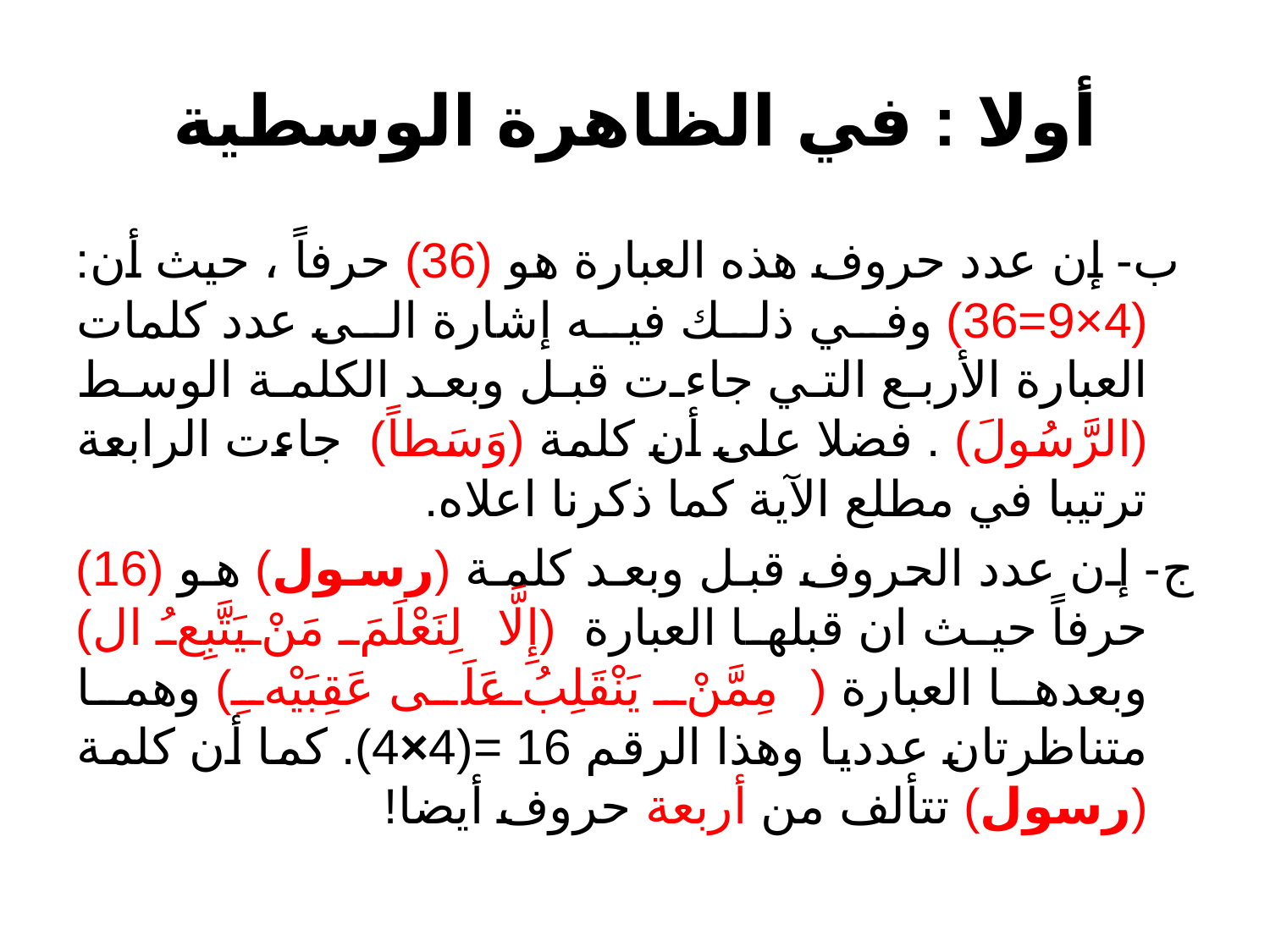

# أولا : في الظاهرة الوسطية
 ب- إن عدد حروف هذه العبارة هو (36) حرفاً ، حيث أن: (4×9=36) وفي ذلك فيه إشارة الى عدد كلمات العبارة الأربع التي جاءت قبل وبعد الكلمة الوسط (الرَّسُولَ) . فضلا على أن كلمة (وَسَطاً)  جاءت الرابعة ترتيبا في مطلع الآية كما ذكرنا اعلاه.
ج- إن عدد الحروف قبل وبعد كلمة (رسول) هو (16) حرفاً حيث ان قبلها العبارة  (إِلَّا لِنَعْلَمَ مَنْ يَتَّبِعُ ال) وبعدها العبارة (مِمَّنْ يَنْقَلِبُ عَلَى عَقِبَيْهِ) وهما متناظرتان عدديا وهذا الرقم 16 =(4×4). كما أن كلمة (رسول) تتألف من أربعة حروف أيضا!